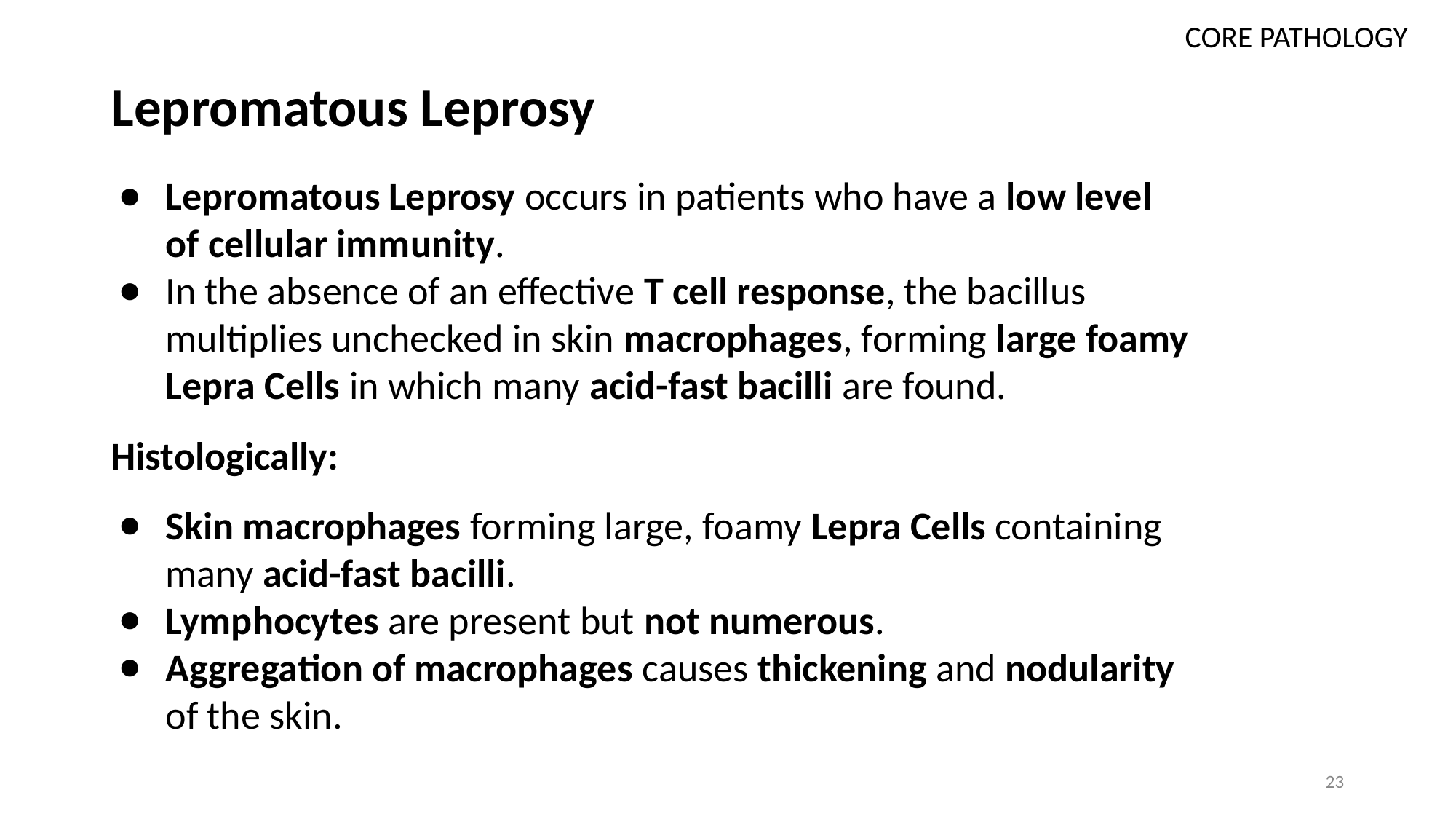

CORE PATHOLOGY
# Lepromatous Leprosy
Lepromatous Leprosy occurs in patients who have a low level of cellular immunity.
In the absence of an effective T cell response, the bacillus multiplies unchecked in skin macrophages, forming large foamy Lepra Cells in which many acid-fast bacilli are found.
Histologically:
Skin macrophages forming large, foamy Lepra Cells containing many acid-fast bacilli.
Lymphocytes are present but not numerous.
Aggregation of macrophages causes thickening and nodularity of the skin.
23